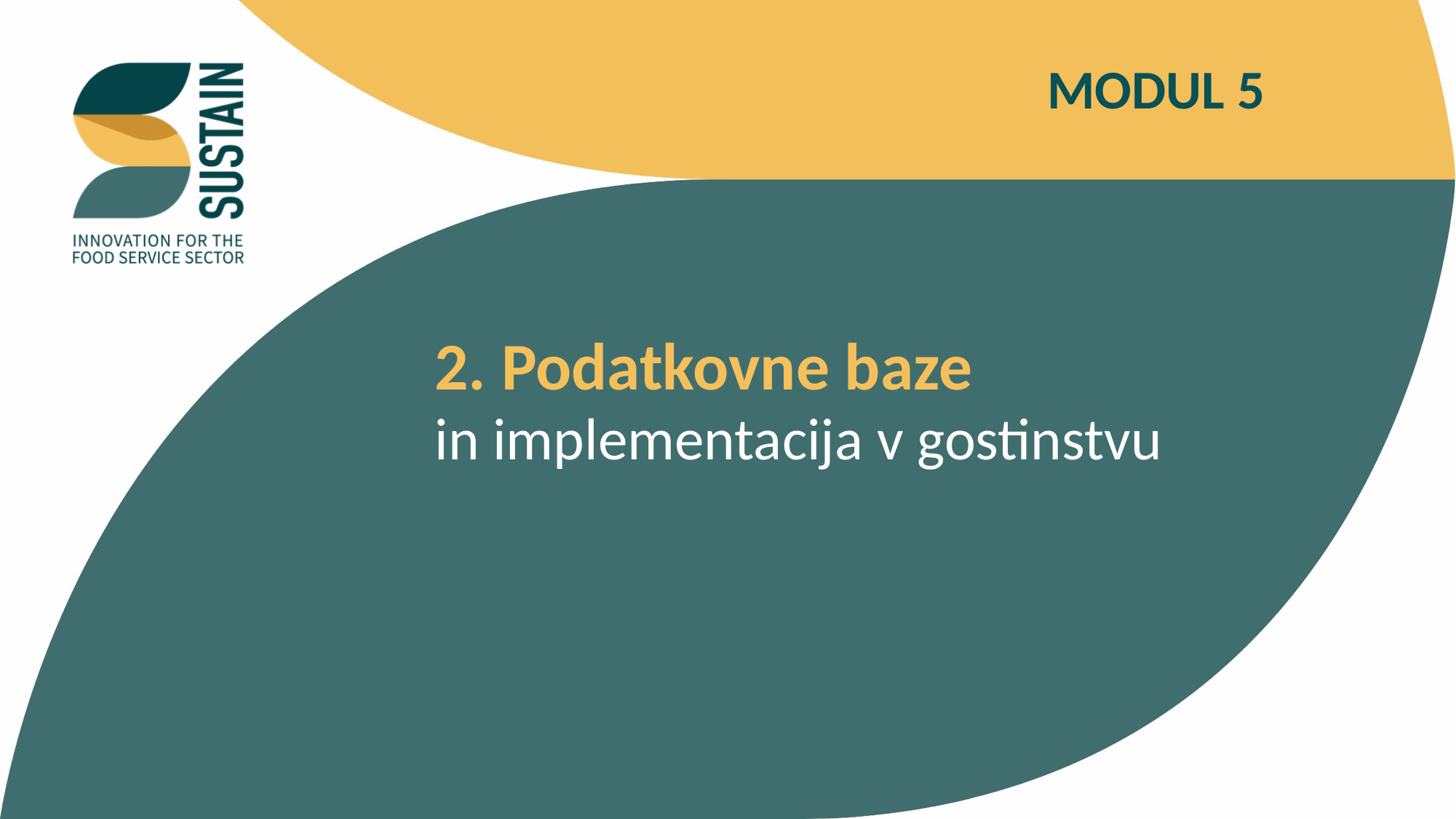

MODUL 5
2. Podatkovne baze
in implementacija v gostinstvu